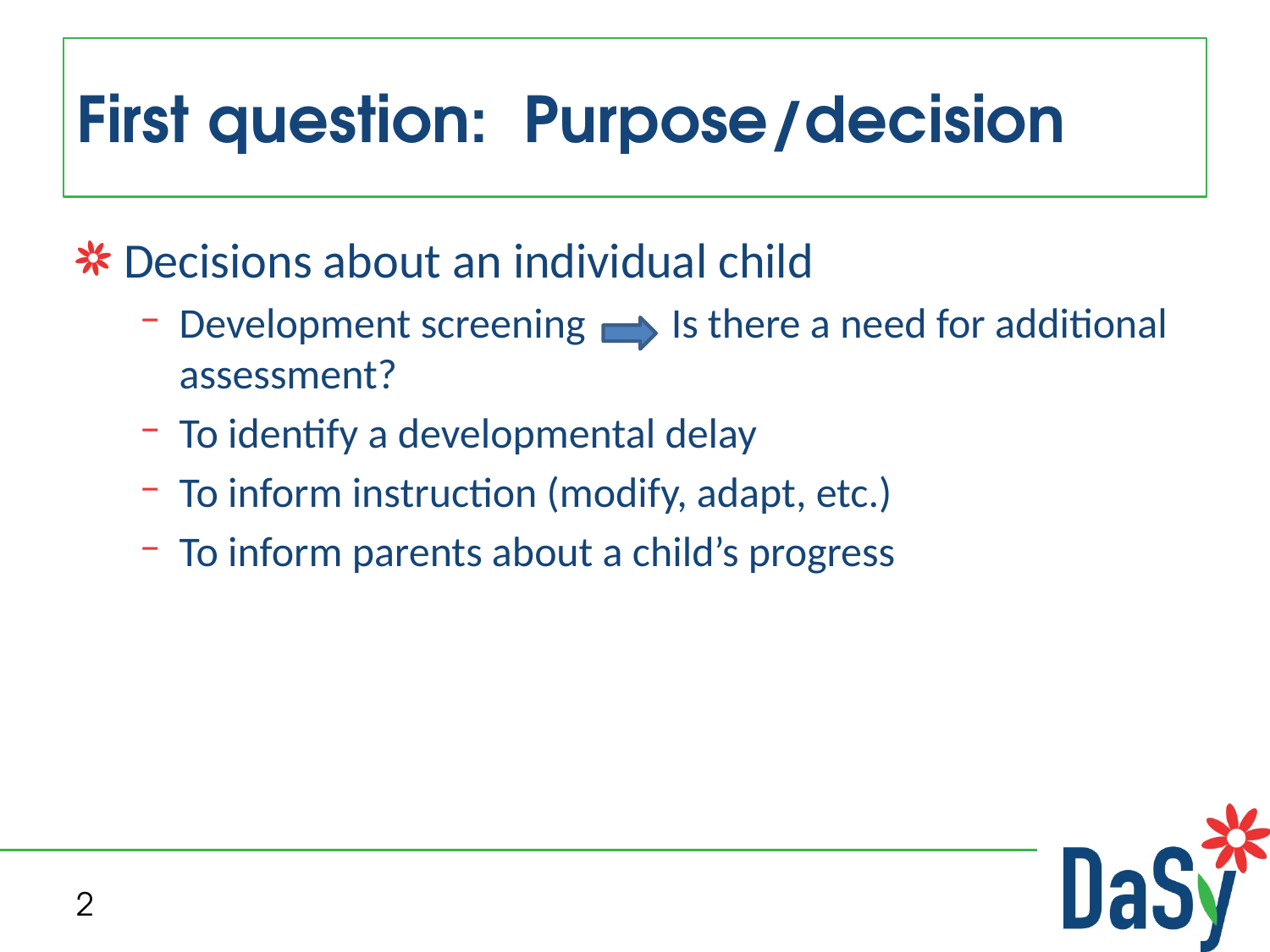

# First question:  Purpose/decision
Decisions about an individual child
Development screening         Is there a need for additional assessment?
To identify a developmental delay
To inform instruction (modify, adapt, etc.)
To inform parents about a child’s progress

2